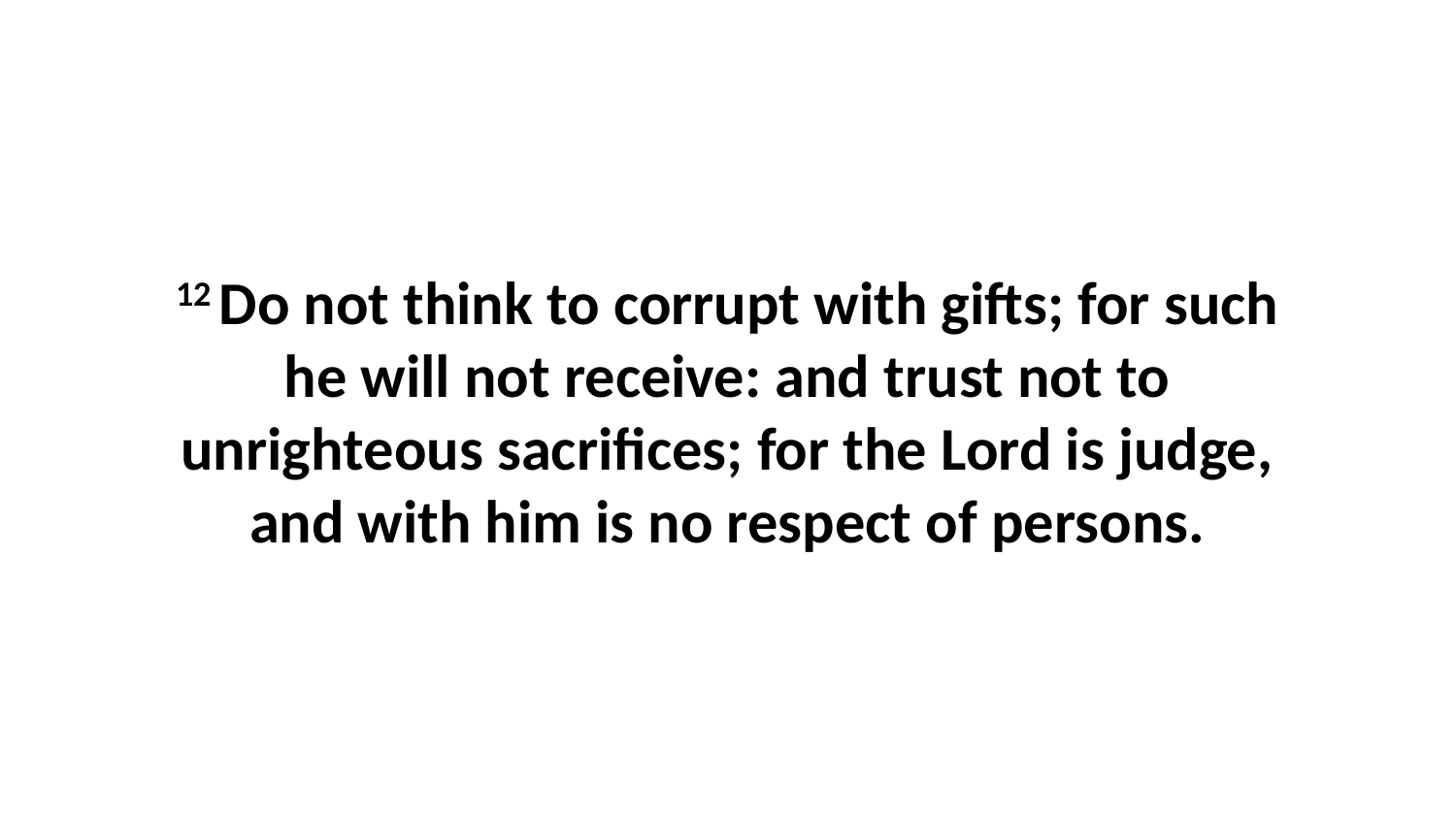

12 Do not think to corrupt with gifts; for such he will not receive: and trust not to unrighteous sacrifices; for the Lord is judge, and with him is no respect of persons.